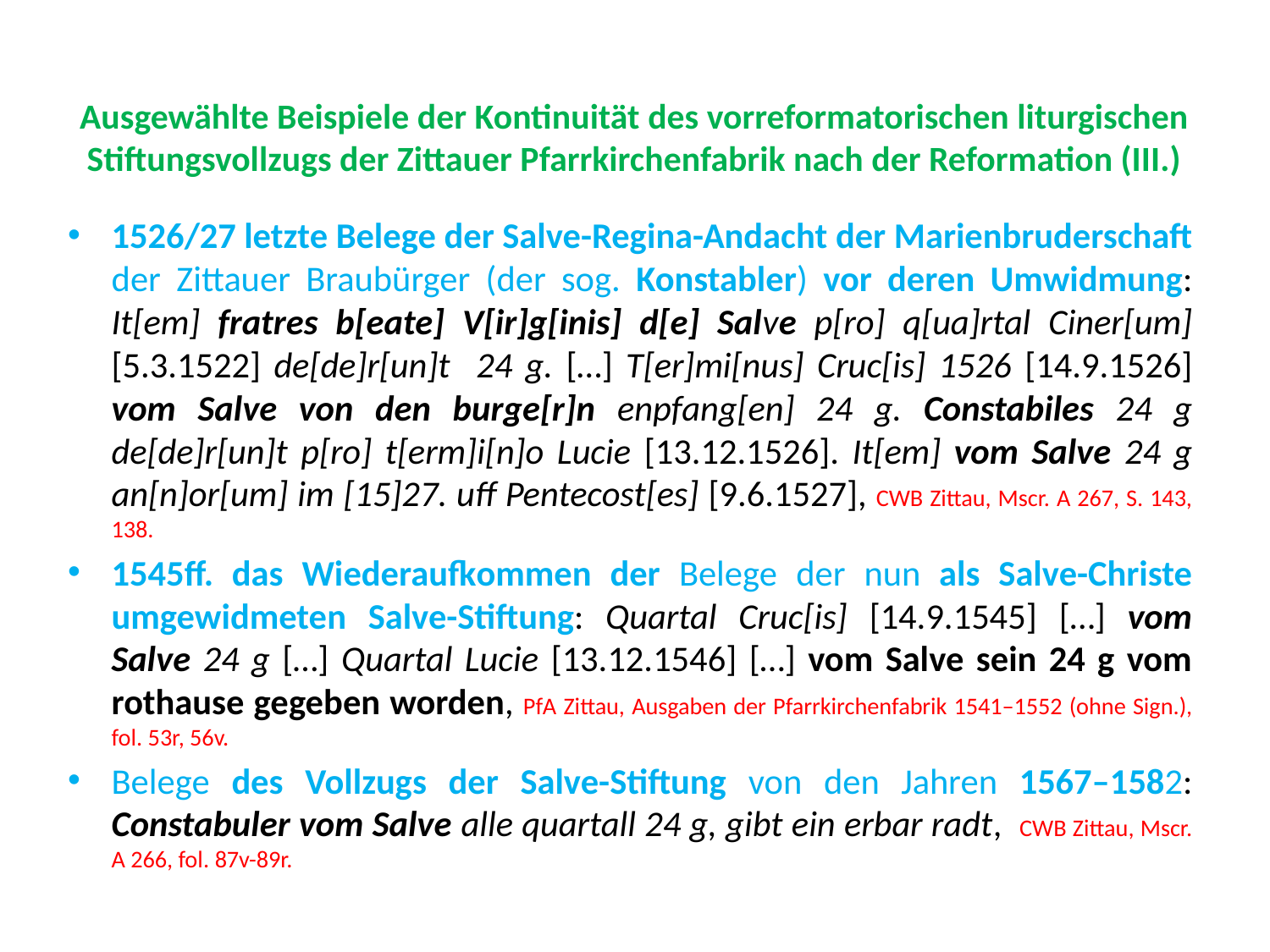

# Ausgewählte Beispiele der Kontinuität des vorreformatorischen liturgischen Stiftungsvollzugs der Zittauer Pfarrkirchenfabrik nach der Reformation (III.)
1526/27 letzte Belege der Salve-Regina-Andacht der Marienbruderschaft der Zittauer Braubürger (der sog. Konstabler) vor deren Umwidmung: It[em] fratres b[eate] V[ir]g[inis] d[e] Salve p[ro] q[ua]rtal Ciner[um] [5.3.1522] de[de]r[un]t  24 g. […] T[er]mi[nus] Cruc[is] 1526 [14.9.1526] vom Salve von den burge[r]n enpfang[en] 24 g. Constabiles 24 g de[de]r[un]t p[ro] t[erm]i[n]o Lucie [13.12.1526]. It[em] vom Salve 24 g an[n]or[um] im [15]27. uff Pentecost[es] [9.6.1527], CWB Zittau, Mscr. A 267, S. 143, 138.
1545ff. das Wiederaufkommen der Belege der nun als Salve-Christe umgewidmeten Salve-Stiftung: Quartal Cruc[is] [14.9.1545] […] vom Salve 24 g […] Quartal Lucie [13.12.1546] […] vom Salve sein 24 g vom rothause gegeben worden, PfA Zittau, Ausgaben der Pfarrkirchenfabrik 1541–1552 (ohne Sign.), fol. 53r, 56v.
Belege des Vollzugs der Salve-Stiftung von den Jahren 1567–1582: Constabuler vom Salve alle quartall 24 g, gibt ein erbar radt,  CWB Zittau, Mscr. A 266, fol. 87v-89r.